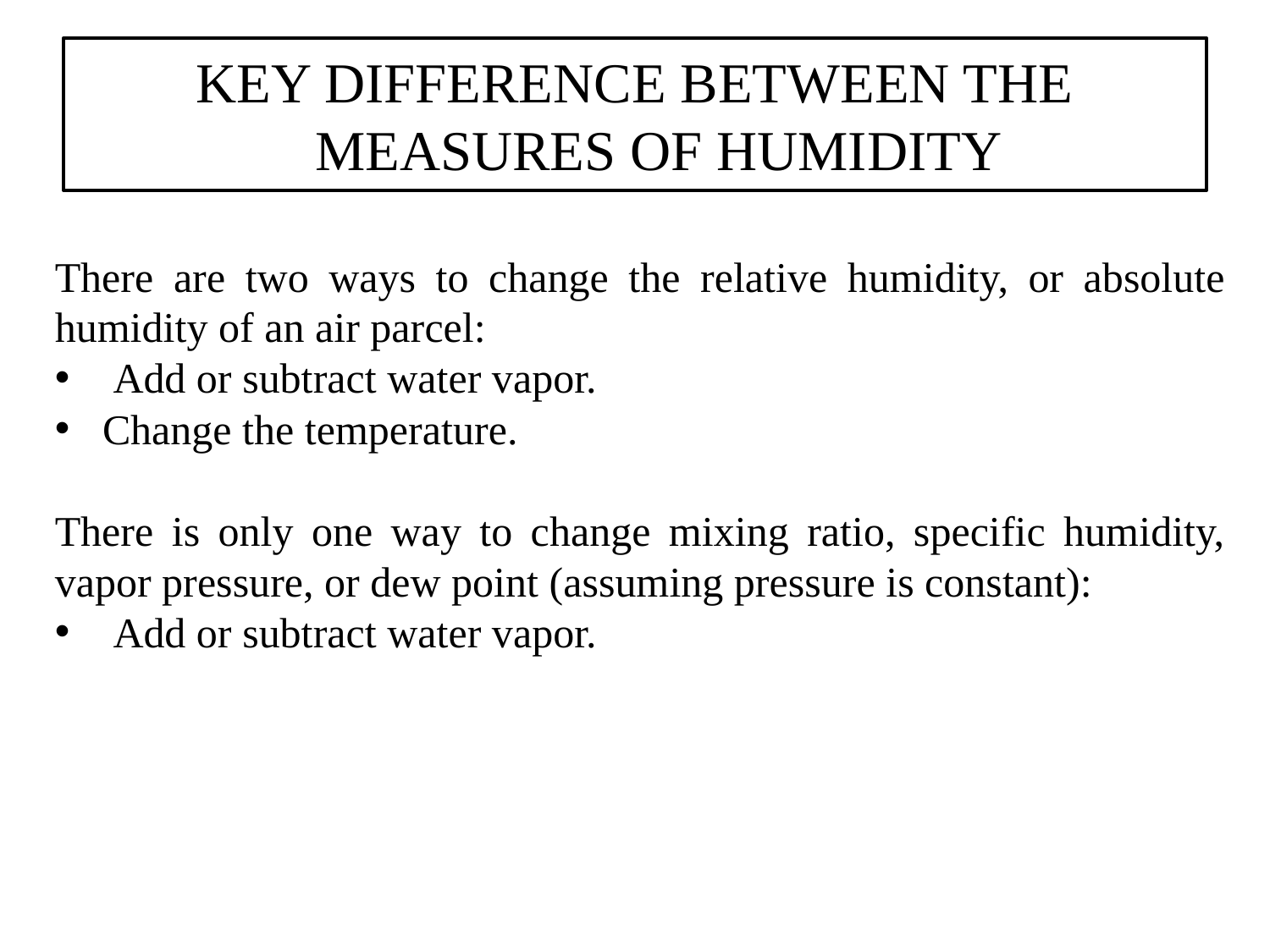

# KEY DIFFERENCE BETWEEN THE MEASURES OF HUMIDITY
There are two ways to change the relative humidity, or absolute humidity of an air parcel:
 Add or subtract water vapor.
Change the temperature.

There is only one way to change mixing ratio, specific humidity, vapor pressure, or dew point (assuming pressure is constant):
 Add or subtract water vapor.